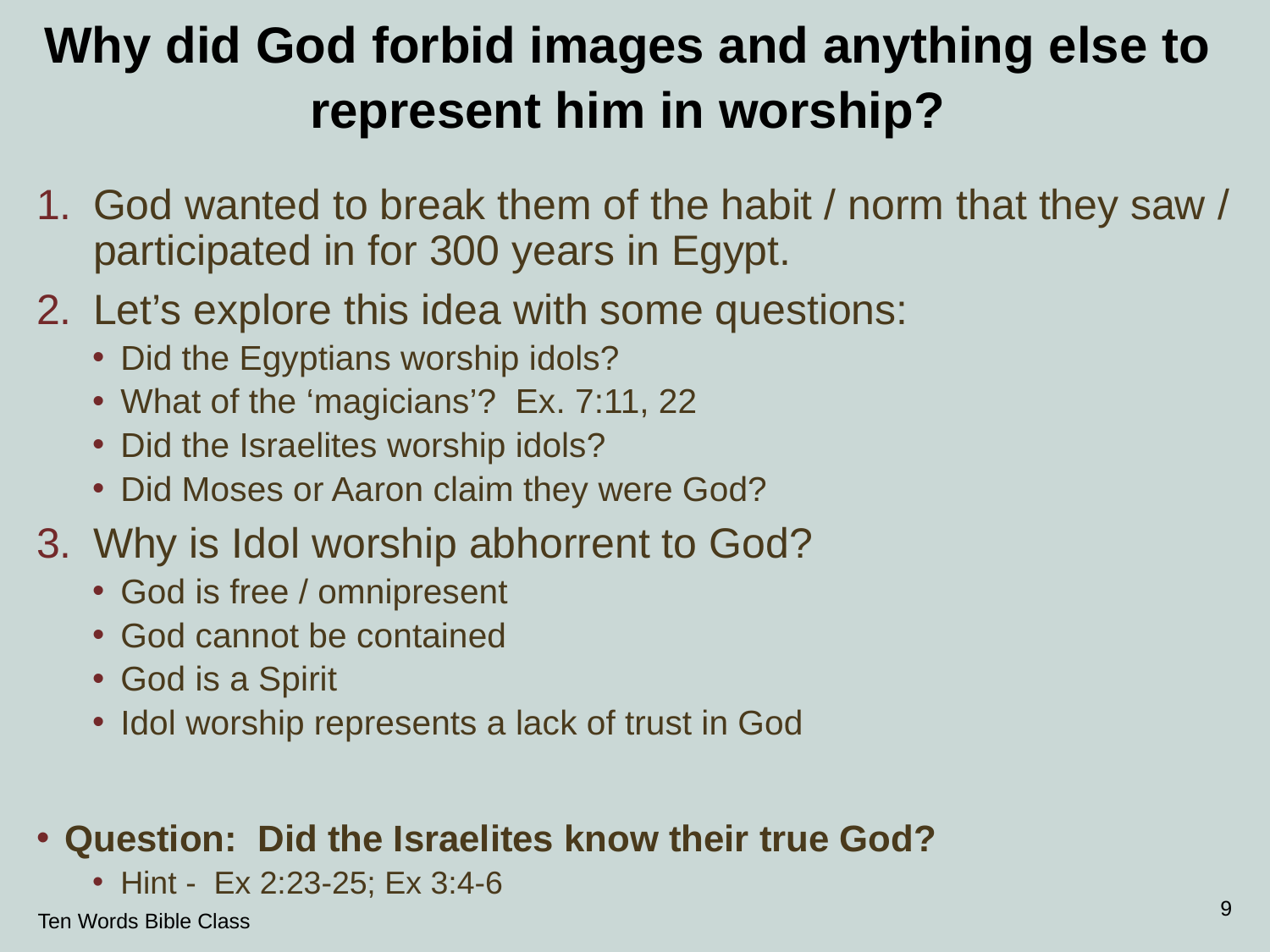

# Why did God forbid images and anything else to represent him in worship?
God wanted to break them of the habit / norm that they saw / participated in for 300 years in Egypt.
Let’s explore this idea with some questions:
Did the Egyptians worship idols?
What of the ‘magicians’?  Ex. 7:11, 22
Did the Israelites worship idols?
Did Moses or Aaron claim they were God?
Why is Idol worship abhorrent to God?
God is free / omnipresent
God cannot be contained
God is a Spirit
Idol worship represents a lack of trust in God

Question:  Did the Israelites know their true God?
Hint -  Ex 2:23-25; Ex 3:4-6
9
Ten Words Bible Class